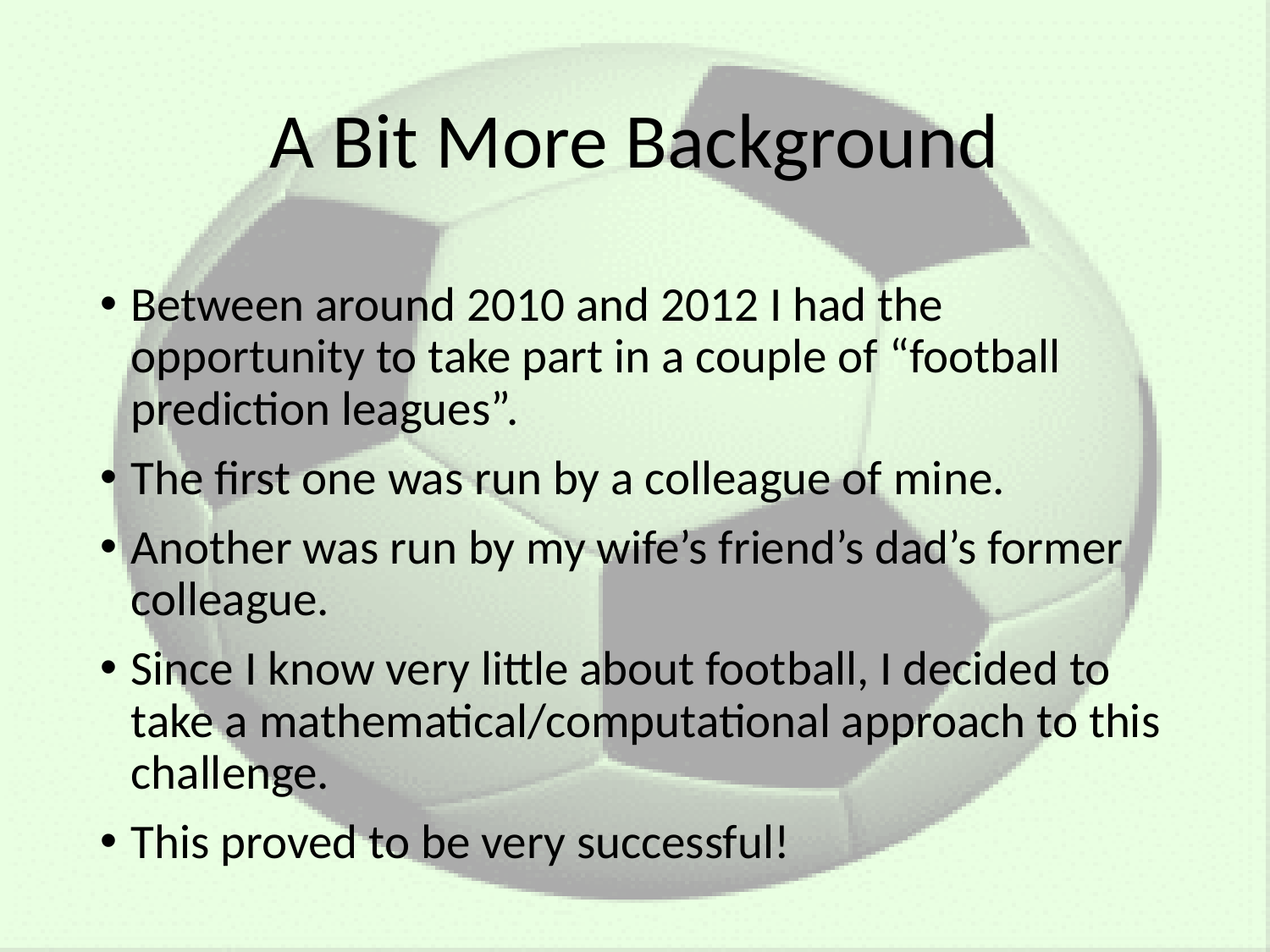

# A Bit More Background
Between around 2010 and 2012 I had the opportunity to take part in a couple of “football prediction leagues”.
The first one was run by a colleague of mine.
Another was run by my wife’s friend’s dad’s former colleague.
Since I know very little about football, I decided to take a mathematical/computational approach to this challenge.
This proved to be very successful!